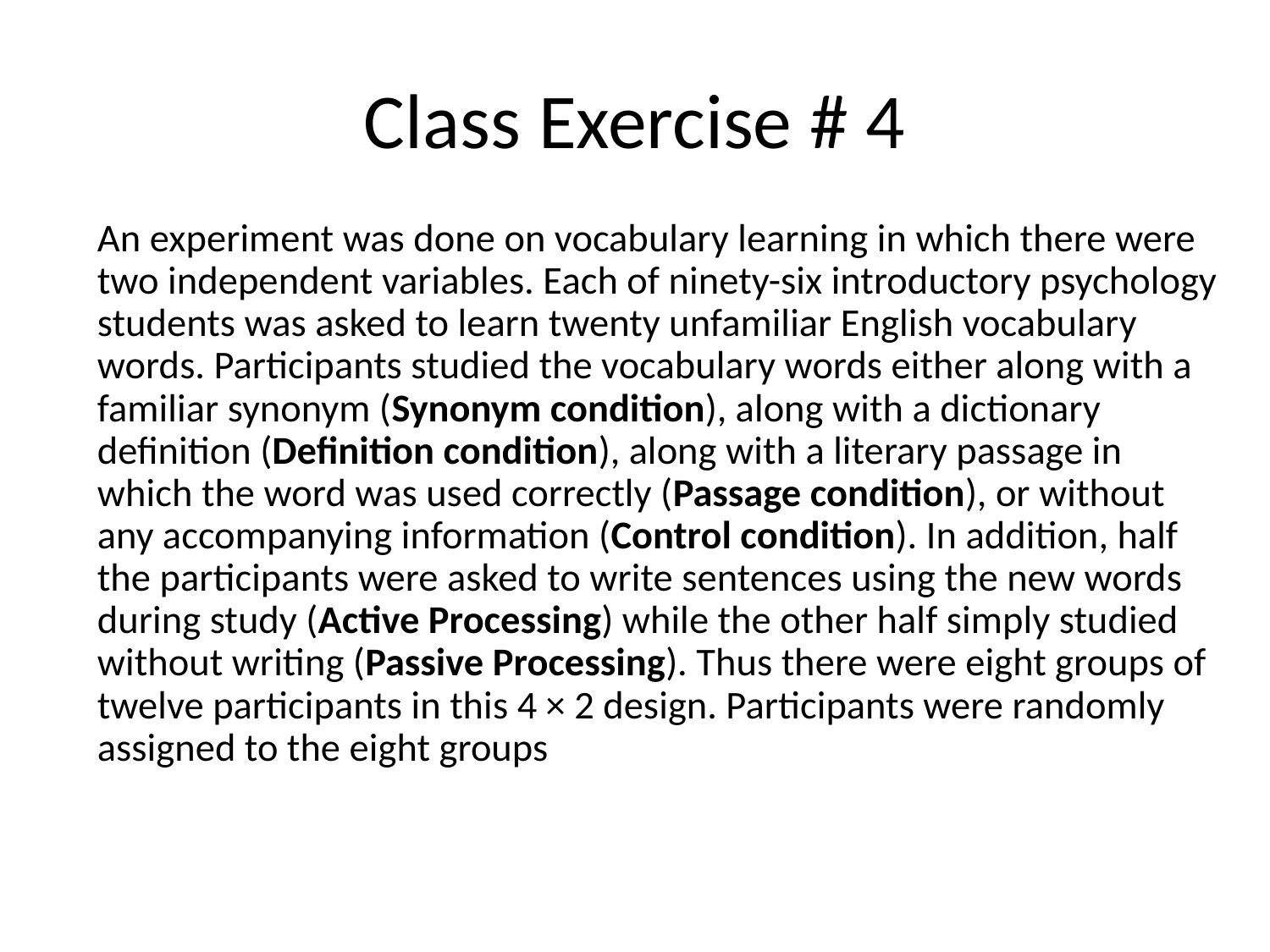

# Class Exercise # 4
An experiment was done on vocabulary learning in which there were two independent variables. Each of ninety-six introductory psychology students was asked to learn twenty unfamiliar English vocabulary words. Participants studied the vocabulary words either along with a familiar synonym (Synonym condition), along with a dictionary definition (Definition condition), along with a literary passage in which the word was used correctly (Passage condition), or without any accompanying information (Control condition). In addition, half the participants were asked to write sentences using the new words during study (Active Processing) while the other half simply studied without writing (Passive Processing). Thus there were eight groups of twelve participants in this 4 × 2 design. Participants were randomly assigned to the eight groups